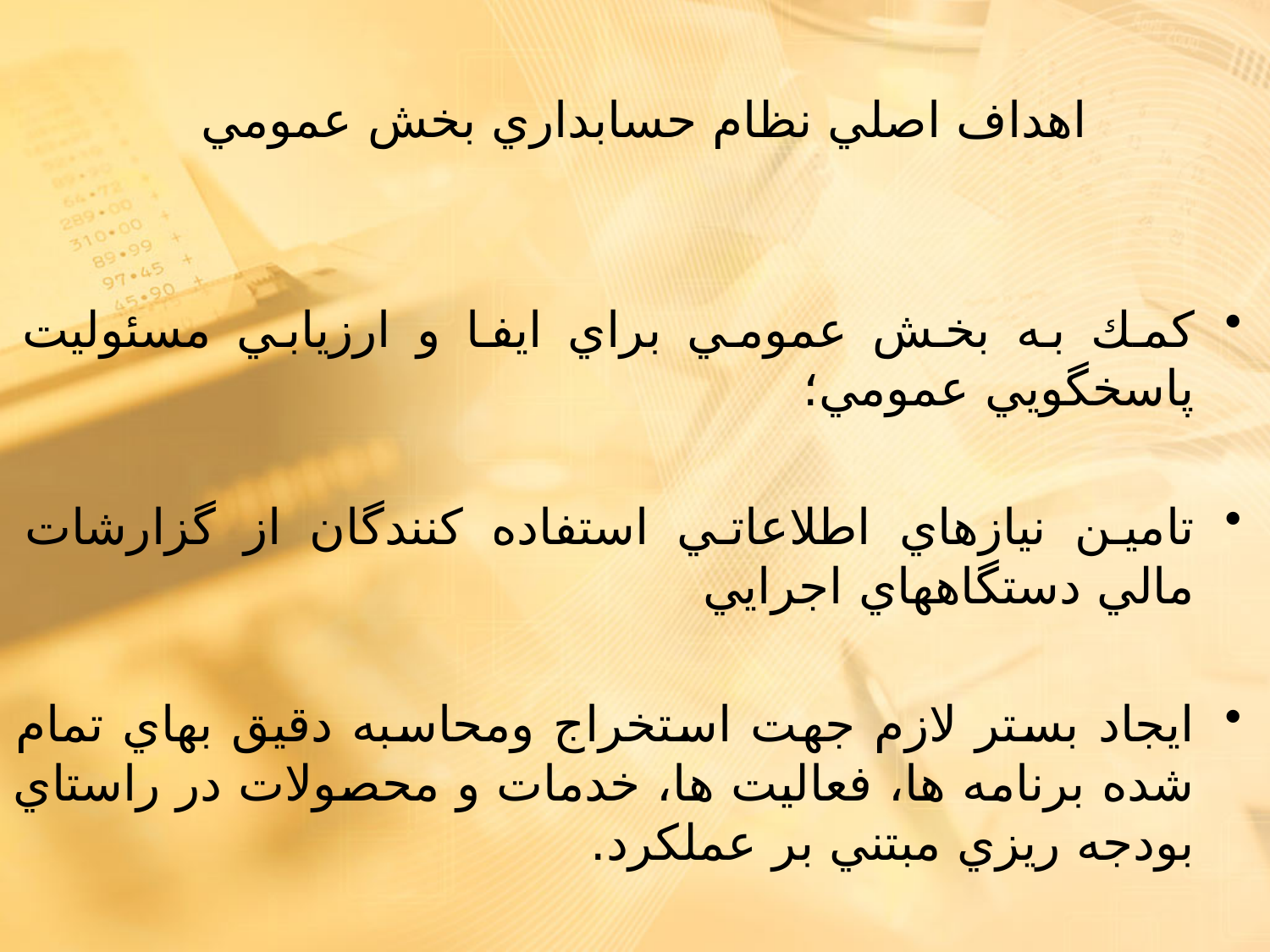

# اهداف اصلي نظام حسابداري بخش عمومي

كمك به بخش عمومي براي ايفا و ارزيابي مسئوليت پاسخگويي عمومي؛

تامين نيازهاي اطلاعاتي استفاده كنندگان از گزارشات مالي دستگاههاي اجرايي

ايجاد بستر لازم جهت استخراج ومحاسبه دقيق بهاي تمام شده برنامه ها، فعاليت ها، خدمات و محصولات در راستاي بودجه ريزي مبتني بر عملكرد.